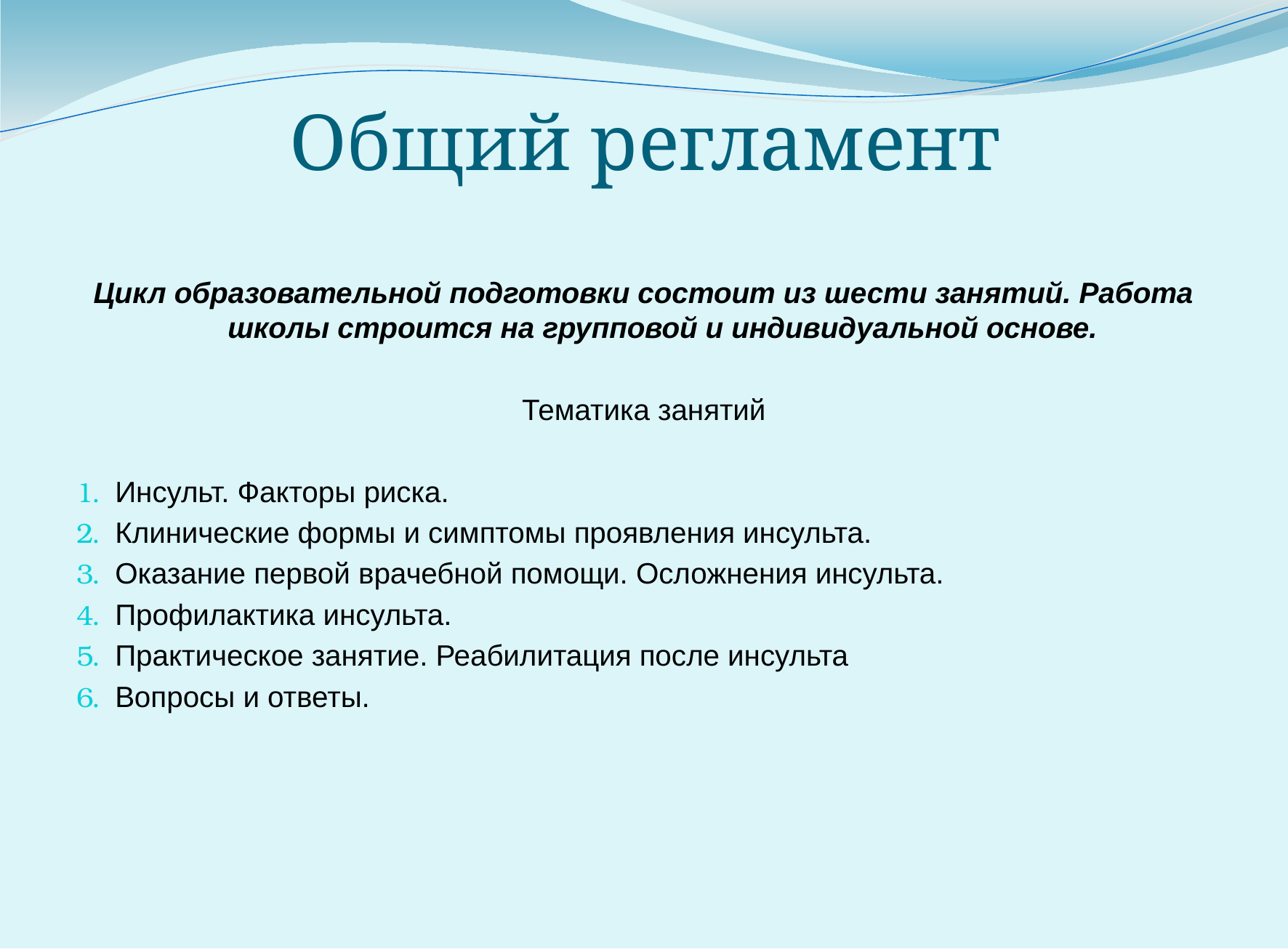

Цикл образовательной подготовки состоит из шести занятий. Работа школы строится на групповой и индивидуальной основе.

Тематика занятий

Инсульт. Факторы риска.
Клинические формы и симптомы проявления инсульта.
Оказание первой врачебной помощи. Осложнения инсульта.
Профилактика инсульта.
Практическое занятие. Реабилитация после инсульта
Вопросы и ответы.

Общий регламент